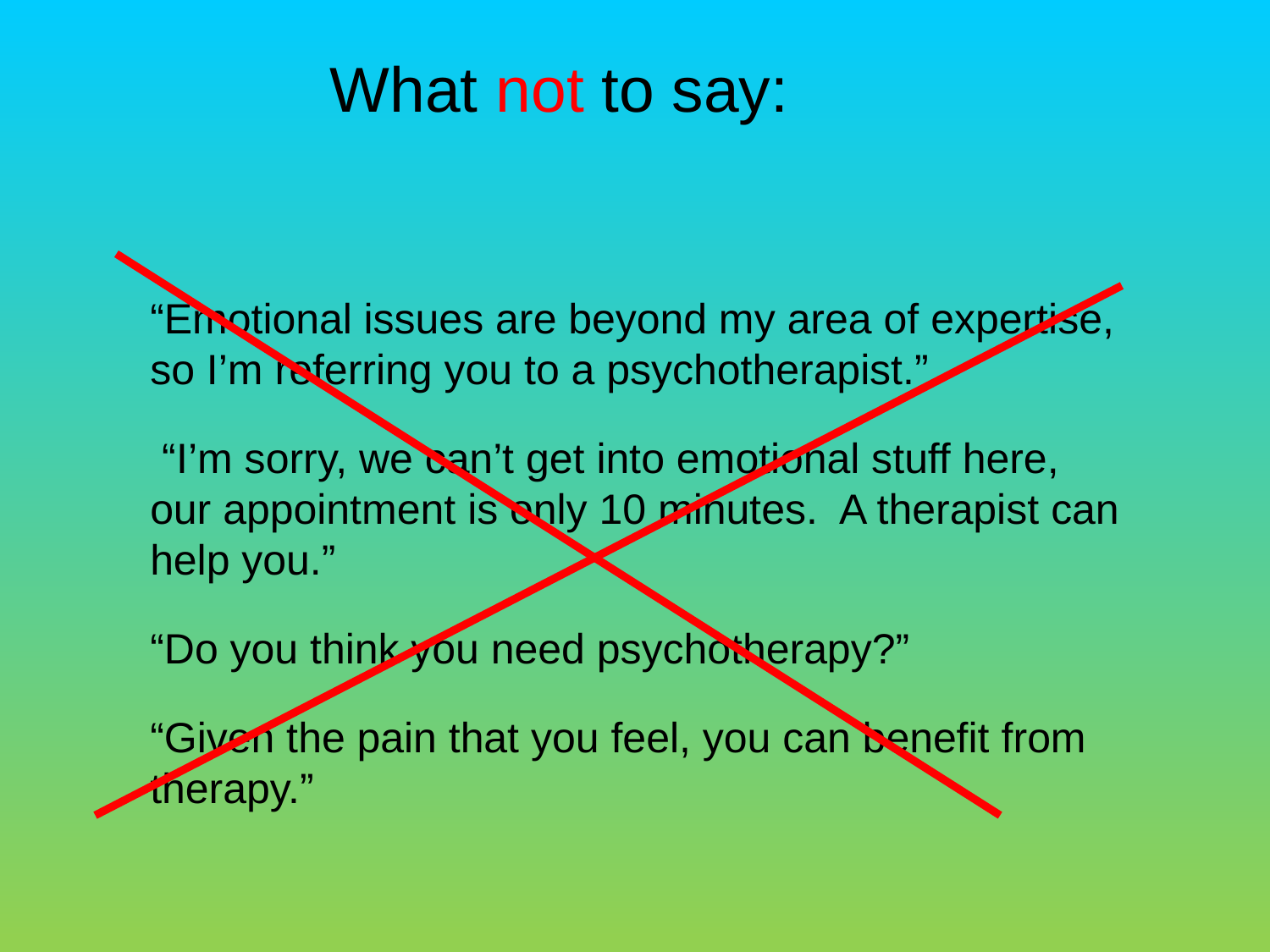

What not to say:

“Emotional issues are beyond my area of expertise, so I’m referring you to a psychotherapist.”
 “I’m sorry, we can’t get into emotional stuff here, our appointment is only 10 minutes.  A therapist can help you.”
“Do you think you need psychotherapy?”
“Given the pain that you feel, you can benefit from therapy.”